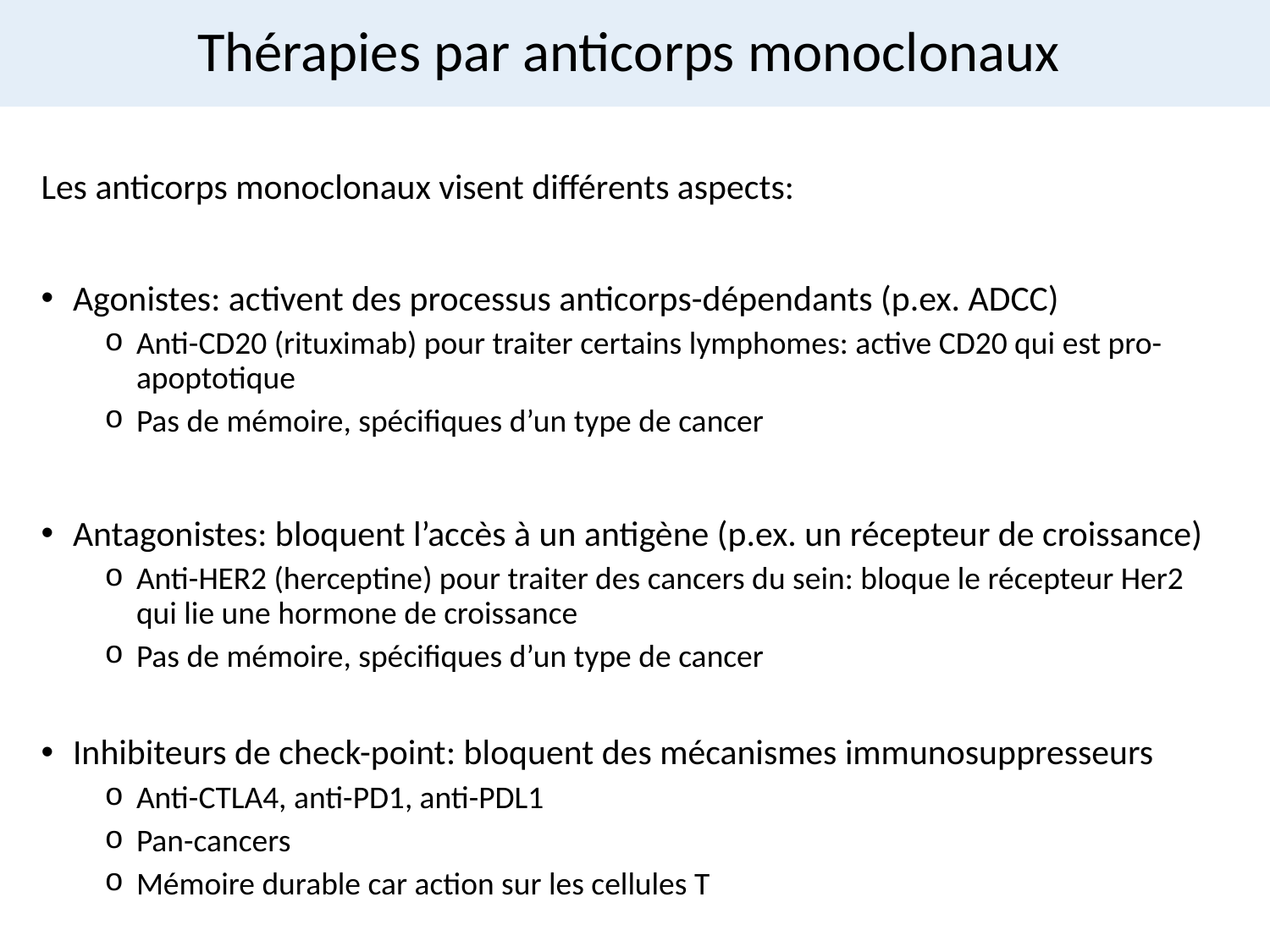

# Thérapies par anticorps monoclonaux
Les anticorps monoclonaux visent différents aspects:

Agonistes: activent des processus anticorps-dépendants (p.ex. ADCC)
Anti-CD20 (rituximab) pour traiter certains lymphomes: active CD20 qui est pro-apoptotique
Pas de mémoire, spécifiques d’un type de cancer

Antagonistes: bloquent l’accès à un antigène (p.ex. un récepteur de croissance)
Anti-HER2 (herceptine) pour traiter des cancers du sein: bloque le récepteur Her2 qui lie une hormone de croissance
Pas de mémoire, spécifiques d’un type de cancer

Inhibiteurs de check-point: bloquent des mécanismes immunosuppresseurs
Anti-CTLA4, anti-PD1, anti-PDL1
Pan-cancers
Mémoire durable car action sur les cellules T